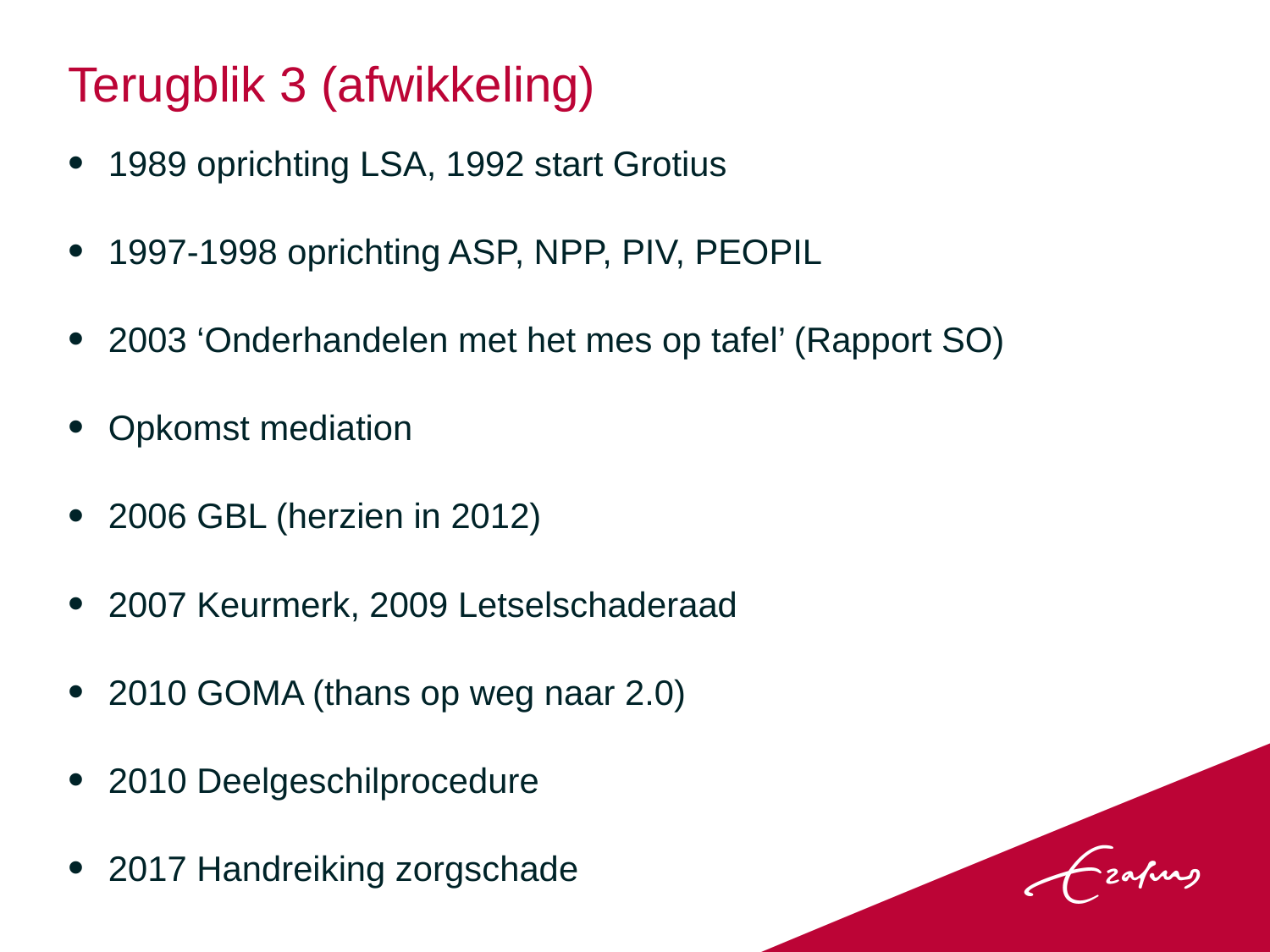

# Terugblik 3 (afwikkeling)
1989 oprichting LSA, 1992 start Grotius

1997-1998 oprichting ASP, NPP, PIV, PEOPIL

2003 ‘Onderhandelen met het mes op tafel’ (Rapport SO)

Opkomst mediation

2006 GBL (herzien in 2012)

2007 Keurmerk, 2009 Letselschaderaad

2010 GOMA (thans op weg naar 2.0)

2010 Deelgeschilprocedure

2017 Handreiking zorgschade